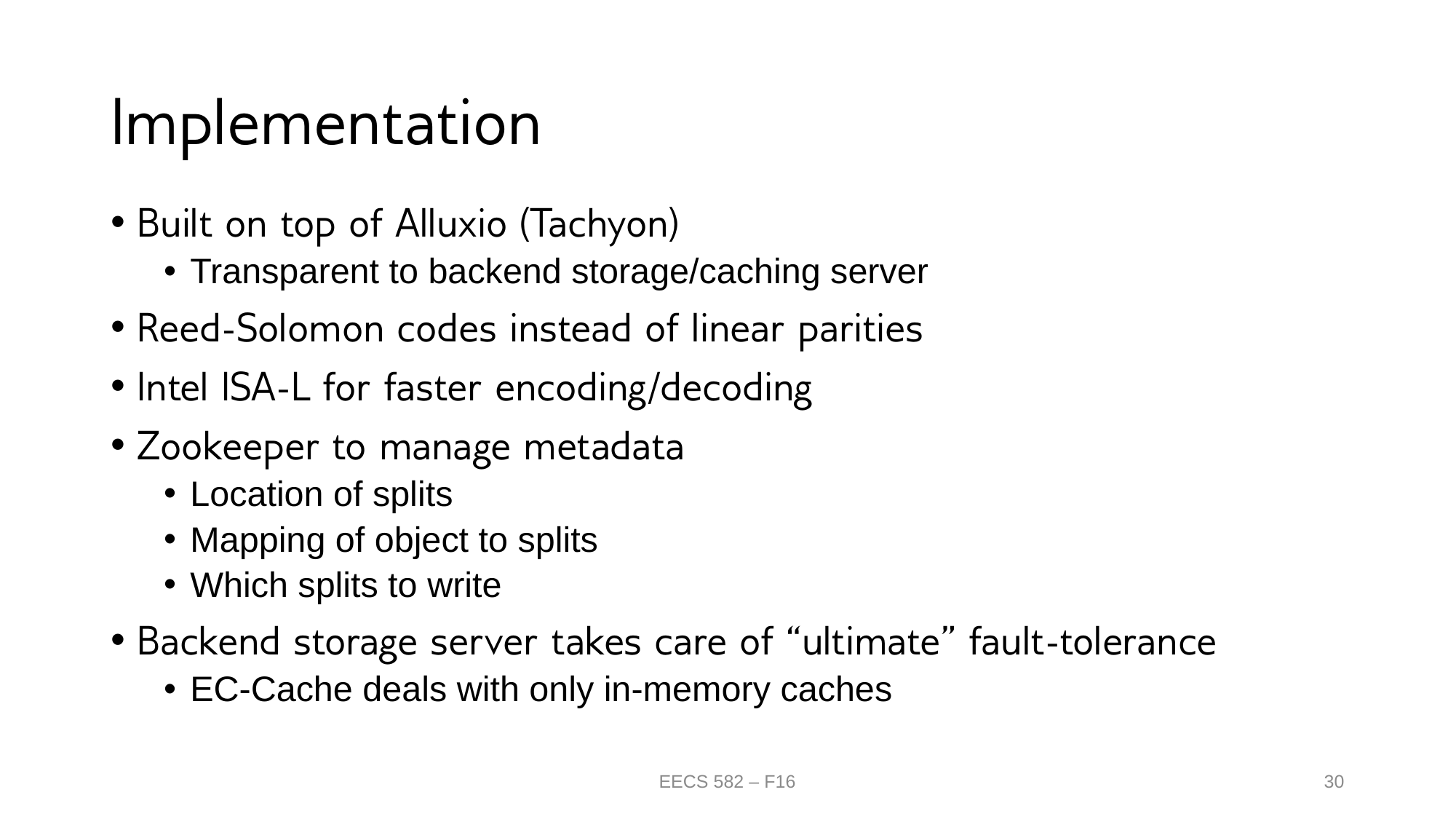

# Implementation
Built on top of Alluxio (Tachyon)
Transparent to backend storage/caching server
Reed-Solomon codes instead of linear parities
Intel ISA-L for faster encoding/decoding
Zookeeper to manage metadata
Location of splits
Mapping of object to splits
Which splits to write
Backend storage server takes care of “ultimate” fault-tolerance
EC-Cache deals with only in-memory caches

EECS 582 – F16
30